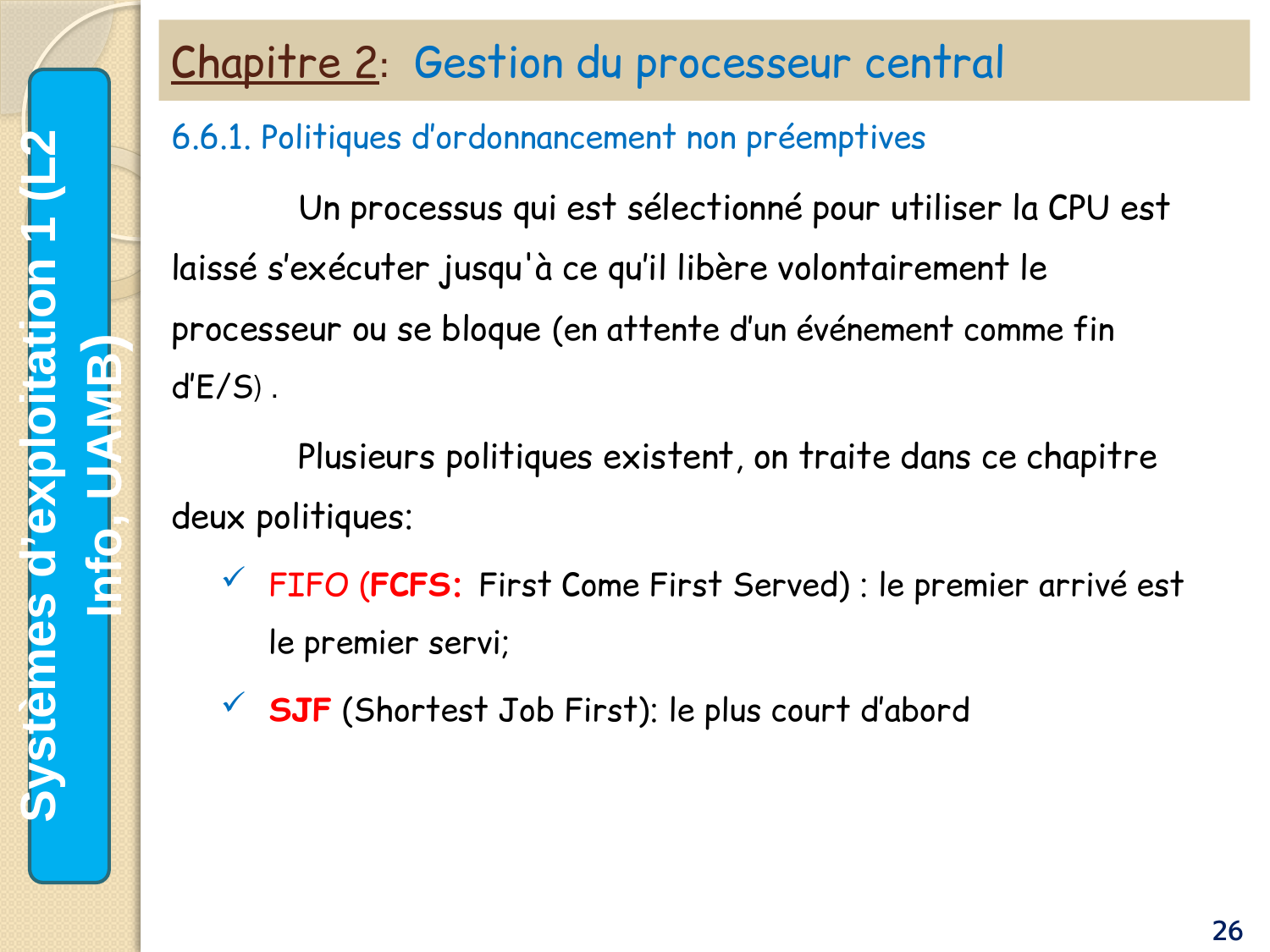

# Chapitre 2:  Gestion du processeur central
6.6.1. Politiques d’ordonnancement non préemptives
	Un processus qui est sélectionné pour utiliser la CPU est laissé s’exécuter jusqu'à ce qu’il libère volontairement le processeur ou se bloque (en attente d’un événement comme fin d’E/S) .
	Plusieurs politiques existent, on traite dans ce chapitre deux politiques:
FIFO (FCFS: First Come First Served) : le premier arrivé est le premier servi;
 SJF (Shortest Job First): le plus court d’abord
Systèmes d’exploitation 1 (L2 Info, UAMB)
26